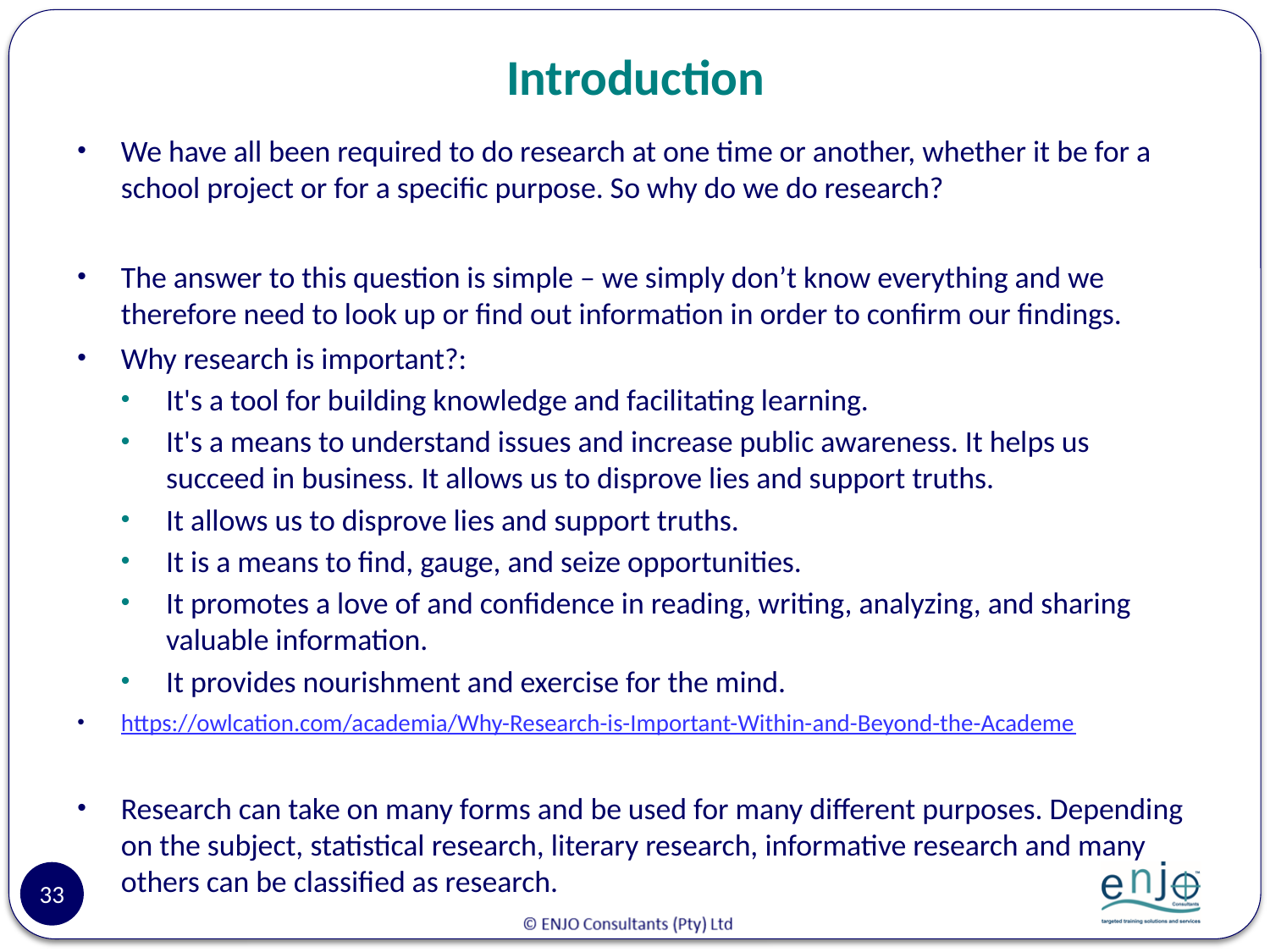

# Introduction
We have all been required to do research at one time or another, whether it be for a school project or for a specific purpose. So why do we do research?

The answer to this question is simple – we simply don’t know everything and we therefore need to look up or find out information in order to confirm our findings.
Why research is important?:
It's a tool for building knowledge and facilitating learning.
It's a means to understand issues and increase public awareness. It helps us succeed in business. It allows us to disprove lies and support truths.
It allows us to disprove lies and support truths.
It is a means to find, gauge, and seize opportunities.
It promotes a love of and confidence in reading, writing, analyzing, and sharing valuable information.
It provides nourishment and exercise for the mind.
https://owlcation.com/academia/Why-Research-is-Important-Within-and-Beyond-the-Academe

Research can take on many forms and be used for many different purposes. Depending on the subject, statistical research, literary research, informative research and many others can be classified as research.

33